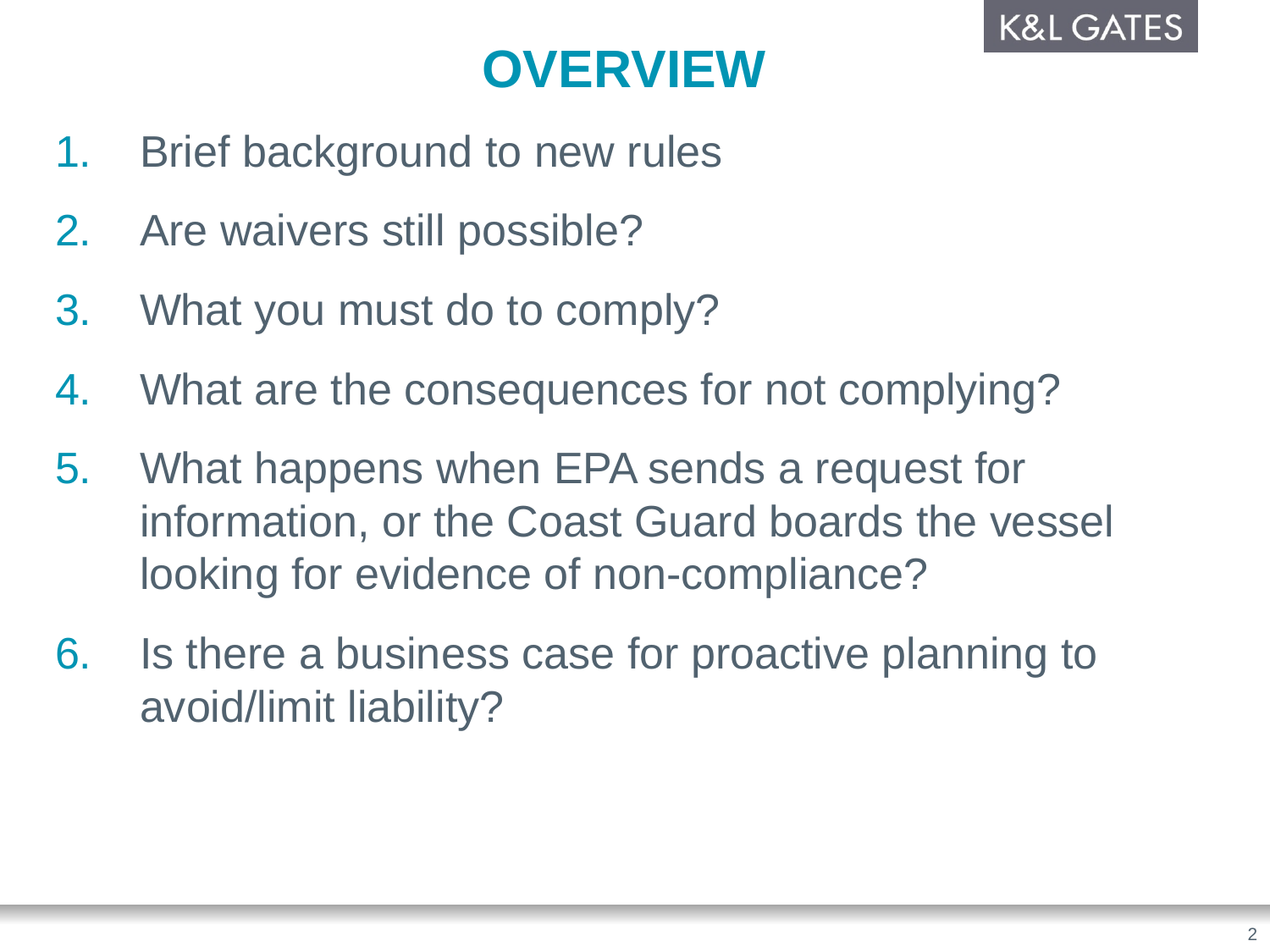

# Overview
Brief background to new rules
Are waivers still possible?
What you must do to comply?
What are the consequences for not complying?
What happens when EPA sends a request for information, or the Coast Guard boards the vessel looking for evidence of non-compliance?
Is there a business case for proactive planning to avoid/limit liability?
2